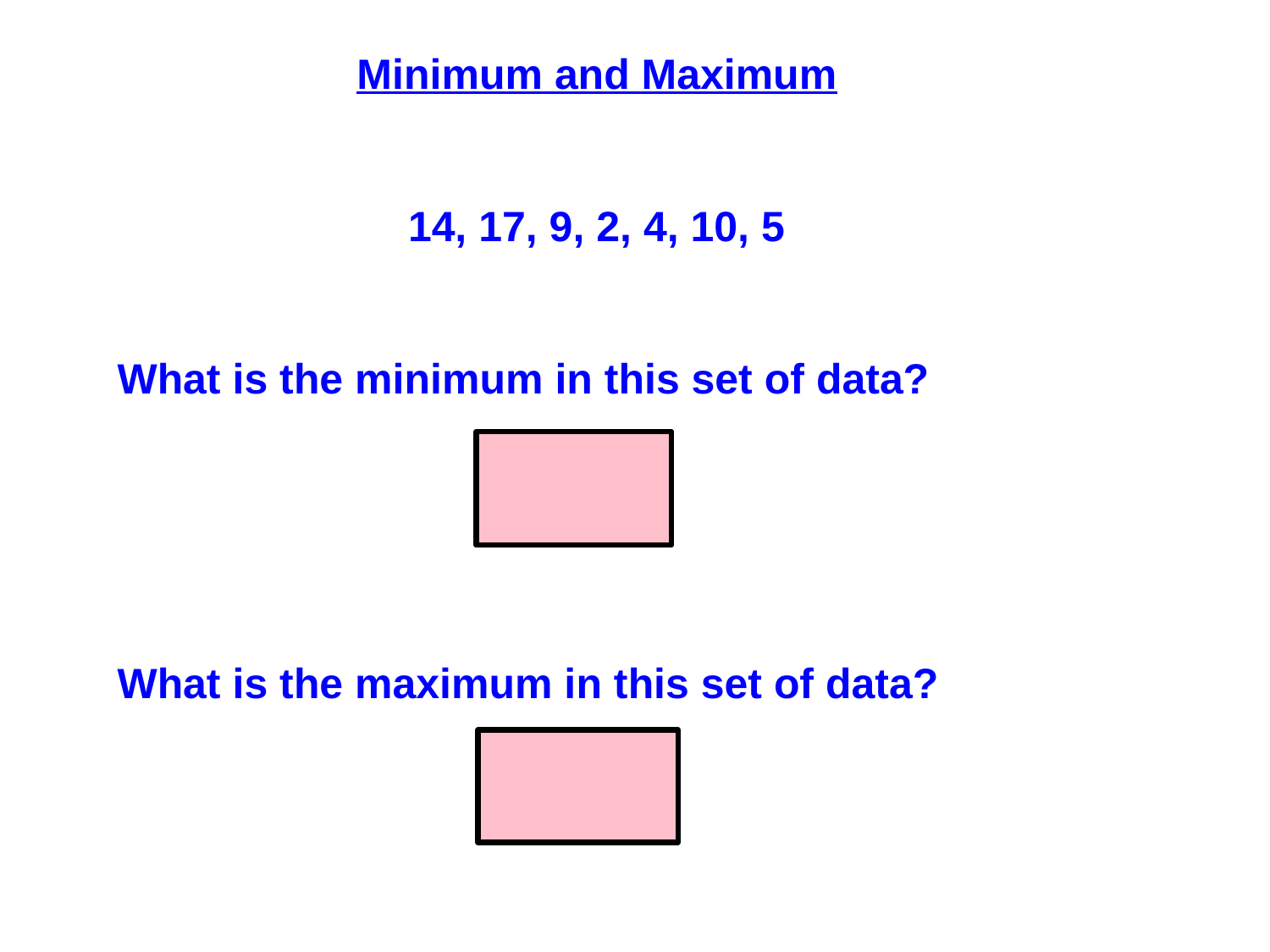

Minimum and Maximum

14, 17, 9, 2, 4, 10, 5

What is the minimum in this set of data?

	                              2

What is the maximum in this set of data?

                                     17